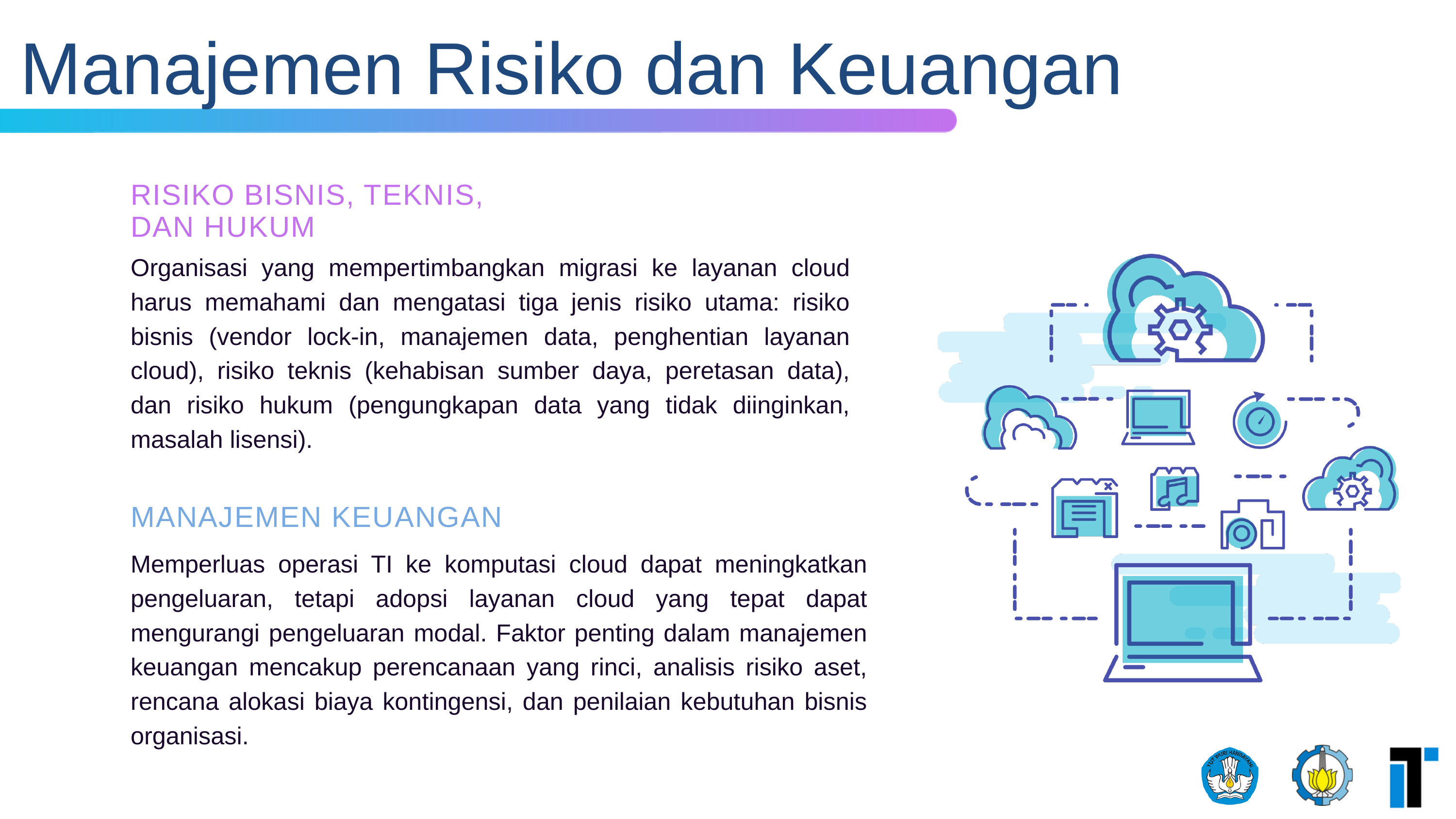

Manajemen Risiko dan Keuangan

RISIKO BISNIS, TEKNIS, DAN HUKUM
Organisasi yang mempertimbangkan migrasi ke layanan cloud harus memahami dan mengatasi tiga jenis risiko utama: risiko bisnis (vendor lock-in, manajemen data, penghentian layanan cloud), risiko teknis (kehabisan sumber daya, peretasan data), dan risiko hukum (pengungkapan data yang tidak diinginkan, masalah lisensi).

MANAJEMEN KEUANGAN
Memperluas operasi TI ke komputasi cloud dapat meningkatkan pengeluaran, tetapi adopsi layanan cloud yang tepat dapat mengurangi pengeluaran modal. Faktor penting dalam manajemen keuangan mencakup perencanaan yang rinci, analisis risiko aset, rencana alokasi biaya kontingensi, dan penilaian kebutuhan bisnis organisasi.